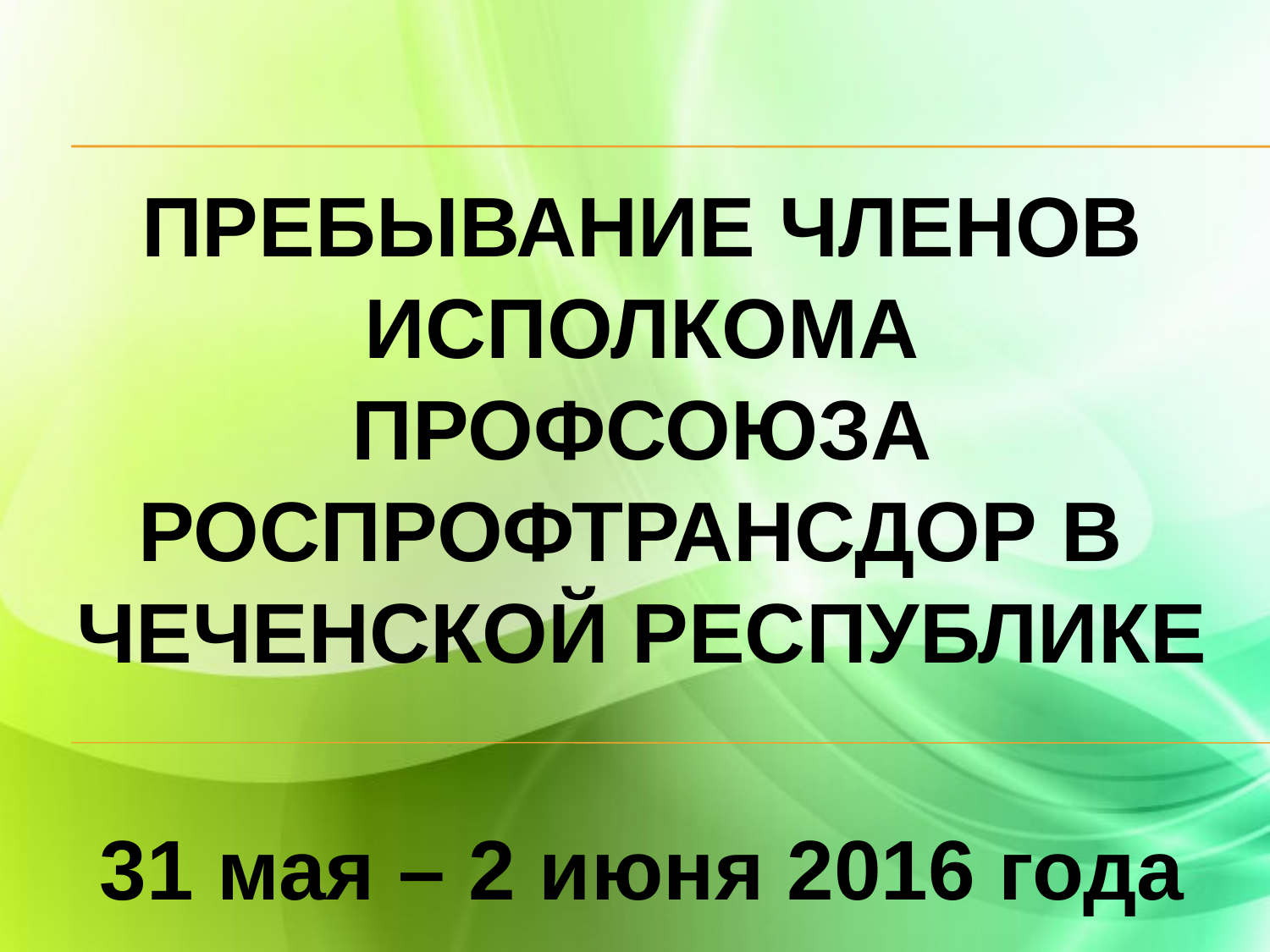

ПРЕБЫВАНИЕ ЧЛЕНОВ ИСПОЛКОМА ПРОФСОЮЗА РОСПРОФТРАНСДОР В  ЧЕЧЕНСКОЙ РЕСПУБЛИКЕ

31 мая – 2 июня 2016 года